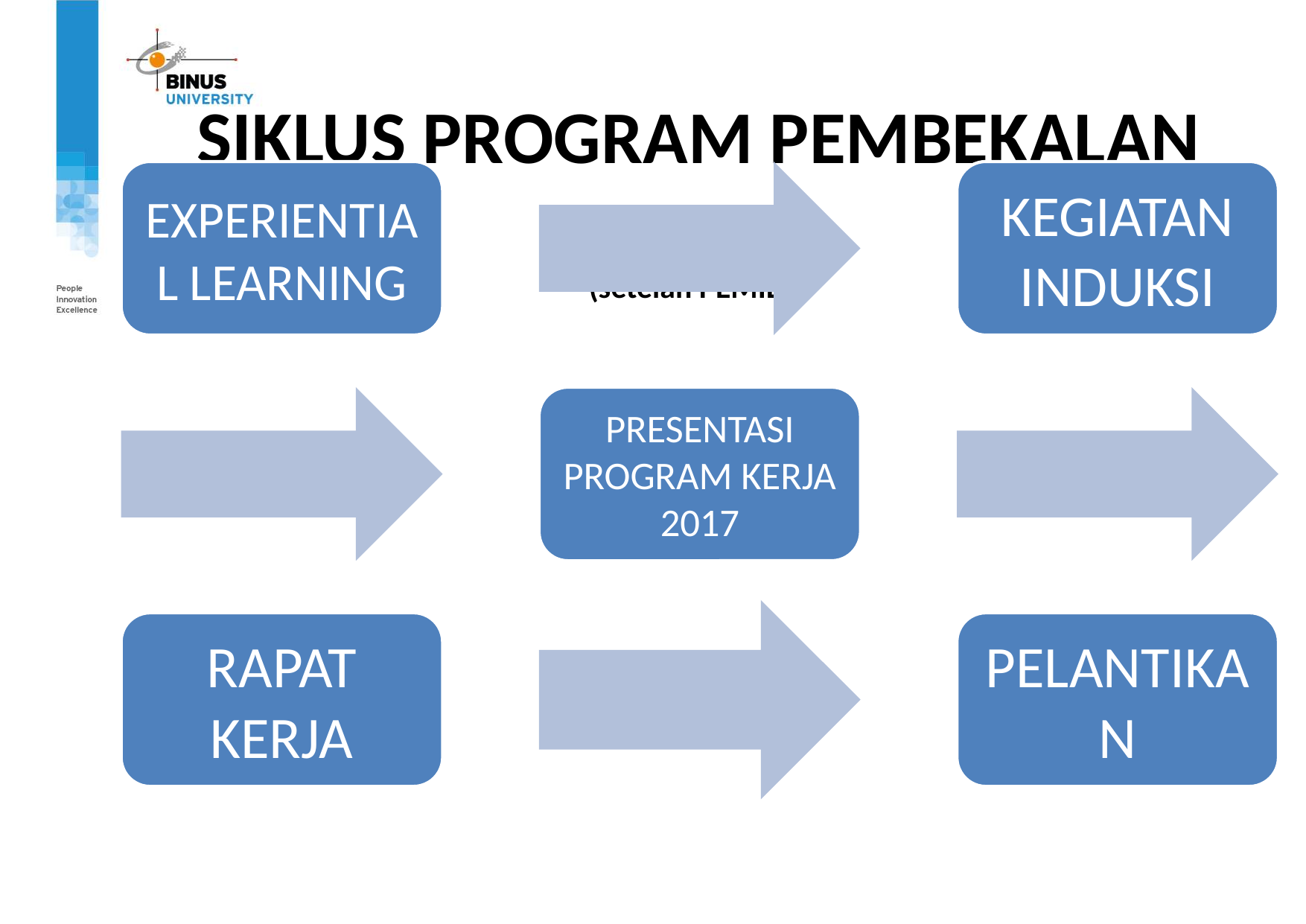

# SIKLUS PROGRAM PEMBEKALAN (setelah PEMILU)
EXPERIENTIAL LEARNING
KEGIATAN INDUKSI
PRESENTASI PROGRAM KERJA 2017
RAPAT KERJA
PELANTIKAN